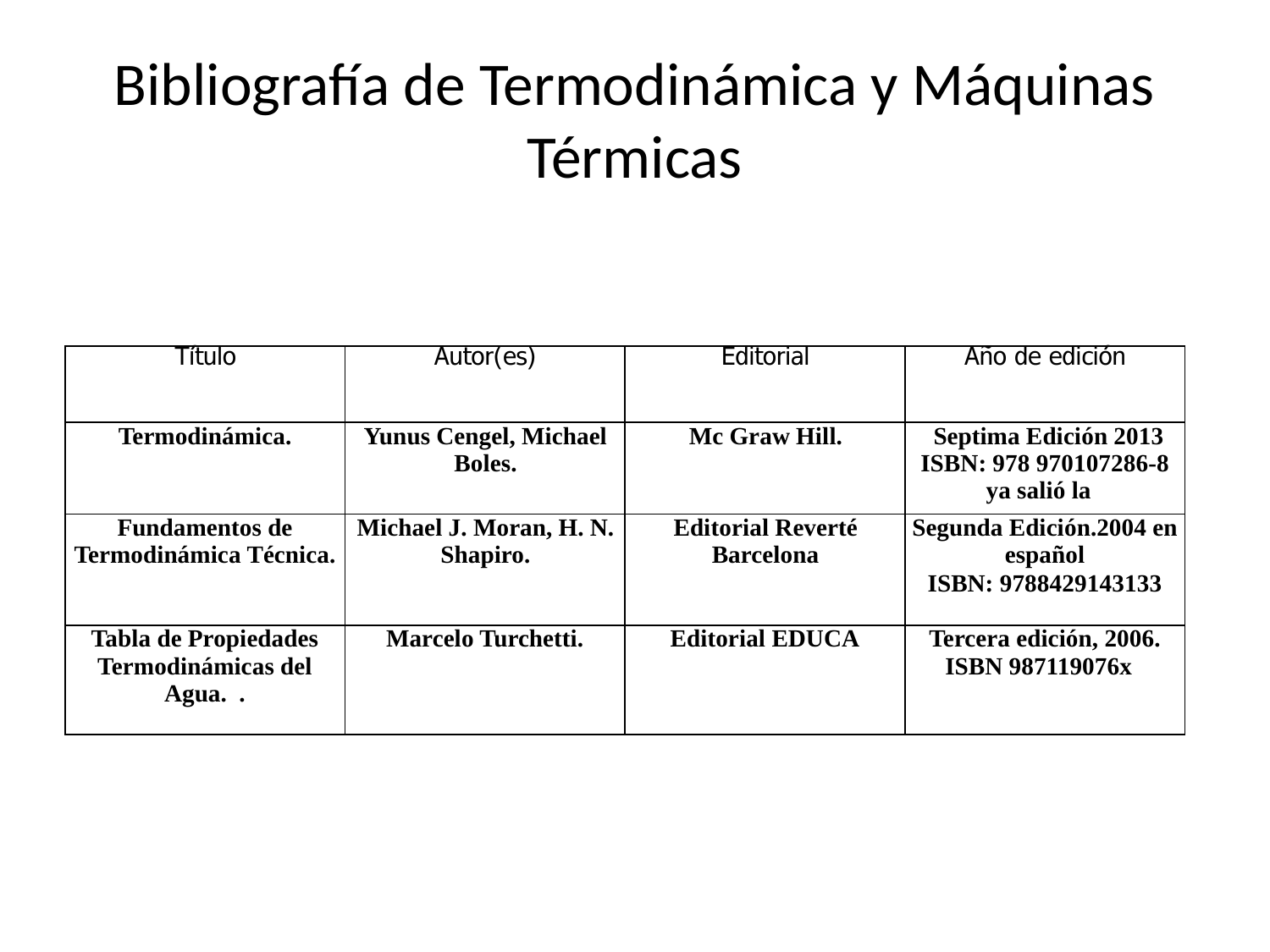

# Bibliografía de Termodinámica y Máquinas Térmicas
| Título | Autor(es) | Editorial | Año de edición |
| --- | --- | --- | --- |
| Termodinámica. | Yunus Cengel, Michael Boles. | Mc Graw Hill. | Septima Edición 2013 ISBN: 978 970107286-8 ya salió la |
| Fundamentos de Termodinámica Técnica. | Michael J. Moran, H. N. Shapiro. | Editorial Reverté Barcelona | Segunda Edición.2004 en español ISBN: 9788429143133 |
| Tabla de Propiedades Termodinámicas del Agua. . | Marcelo Turchetti. | Editorial EDUCA | Tercera edición, 2006. ISBN 987119076x |